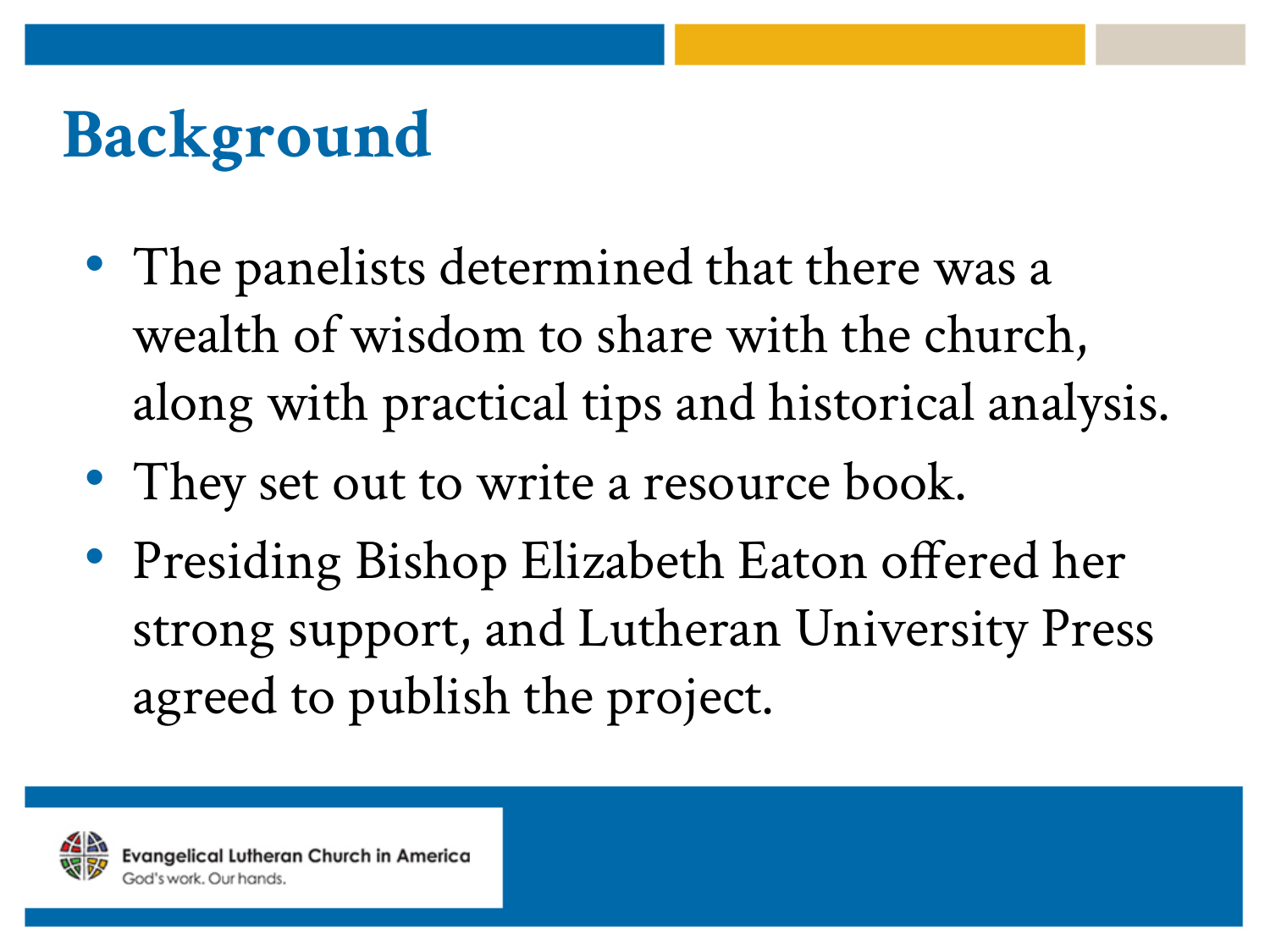

# Background
The panelists determined that there was a wealth of wisdom to share with the church, along with practical tips and historical analysis.
They set out to write a resource book.
Presiding Bishop Elizabeth Eaton offered her strong support, and Lutheran University Press agreed to publish the project.